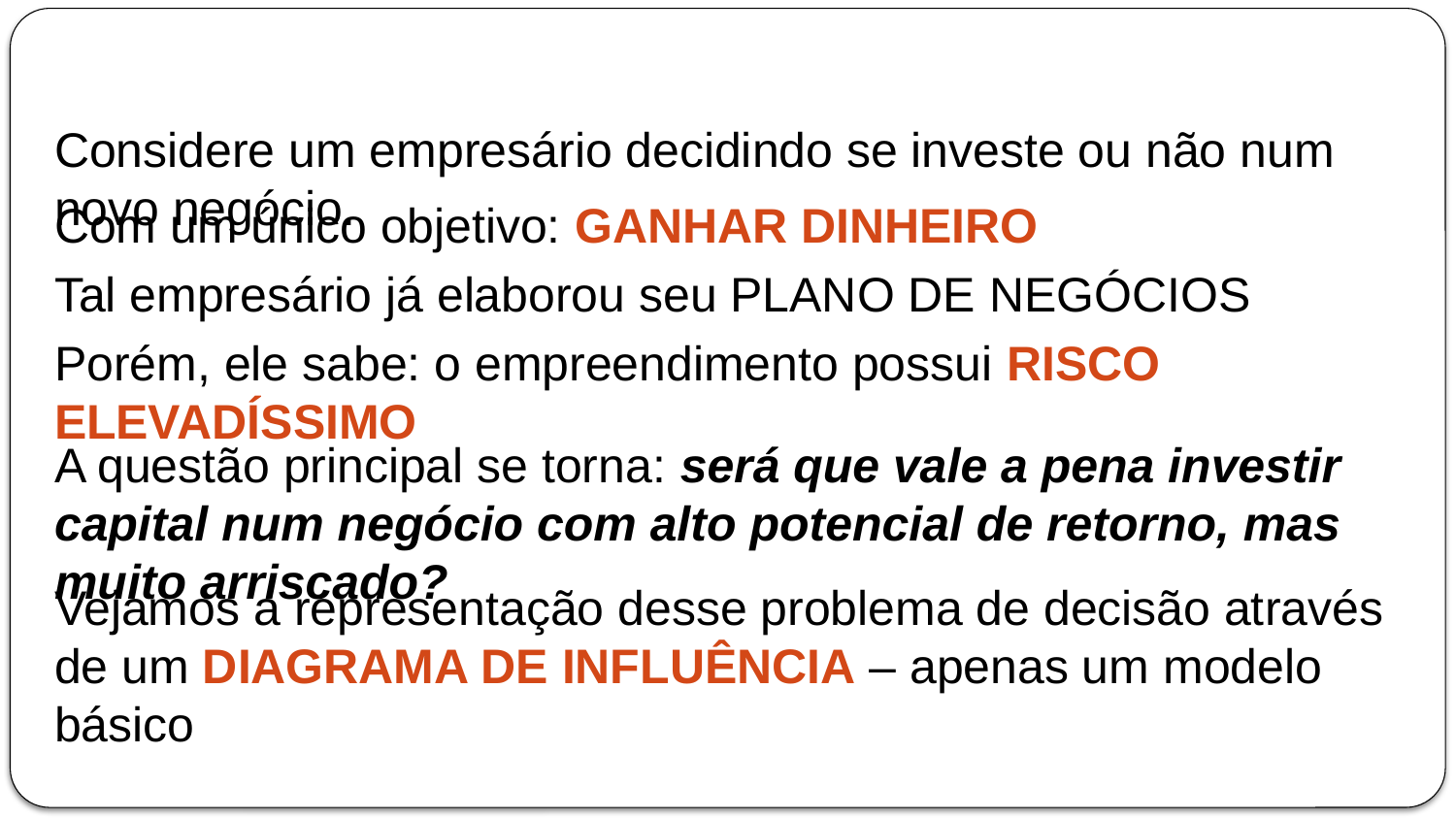

Considere um empresário decidindo se investe ou não num novo negócio.
Com um único objetivo: GANHAR DINHEIRO
Tal empresário já elaborou seu PLANO DE NEGÓCIOS
Porém, ele sabe: o empreendimento possui RISCO ELEVADÍSSIMO
A questão principal se torna: será que vale a pena investir capital num negócio com alto potencial de retorno, mas muito arriscado?
Vejamos a representação desse problema de decisão através de um DIAGRAMA DE INFLUÊNCIA – apenas um modelo básico